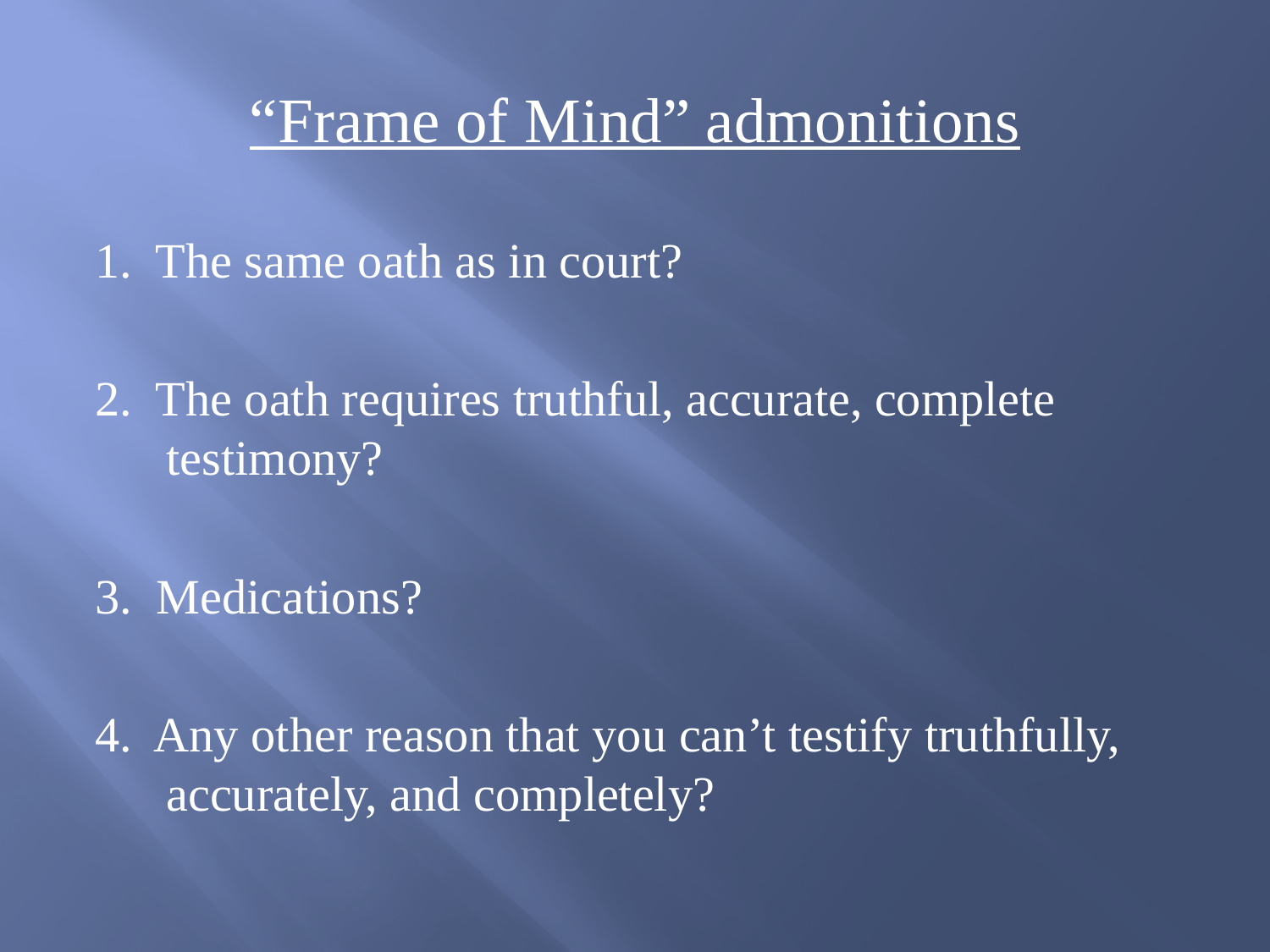

# “Frame of Mind” admonitions
1.  The same oath as in court?

2.  The oath requires truthful, accurate, complete testimony?

3.  Medications?

4.  Any other reason that you can’t testify truthfully, accurately, and completely?